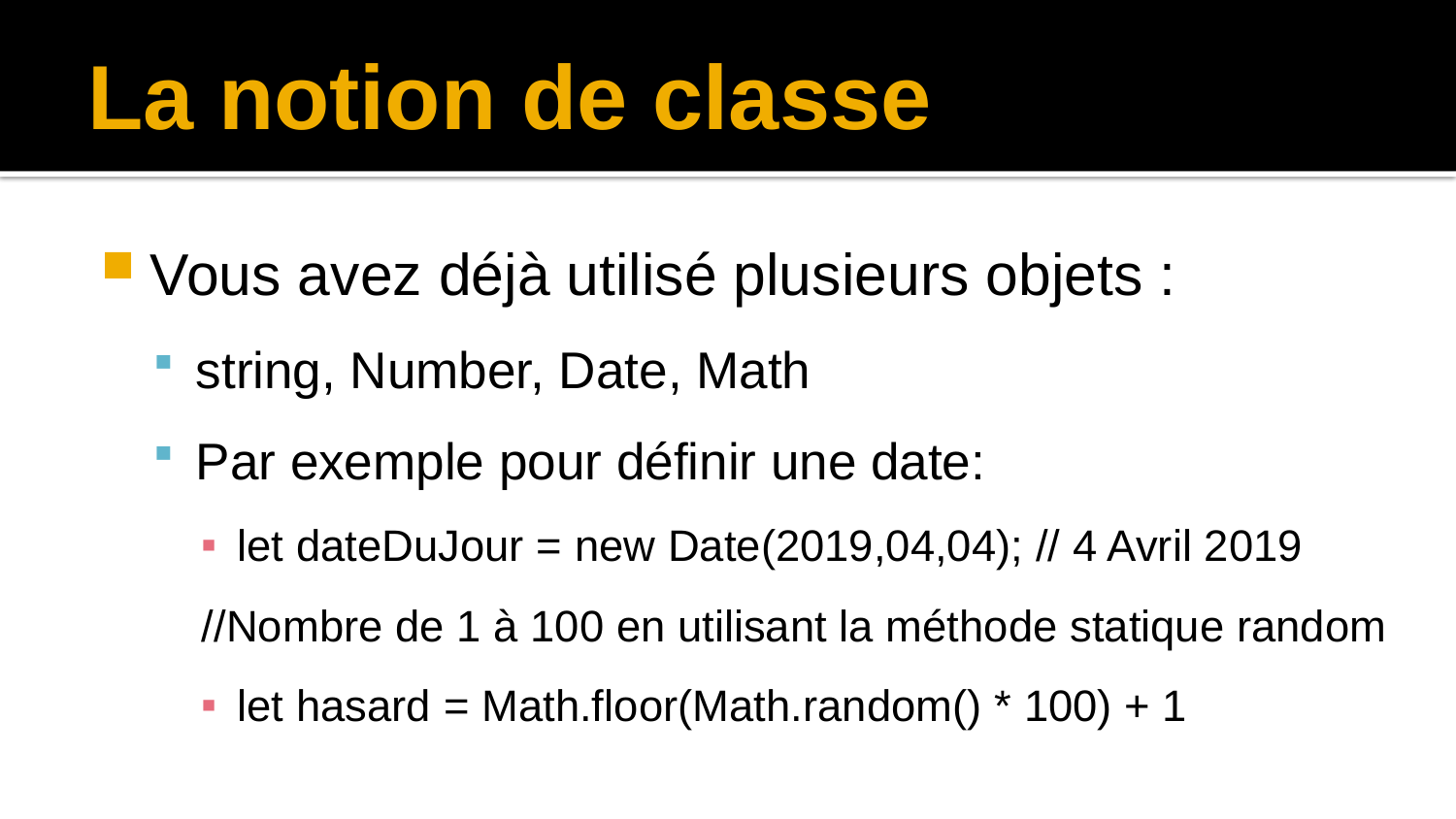

# La notion de classe
Vous avez déjà utilisé plusieurs objets :
string, Number, Date, Math
Par exemple pour définir une date:
let dateDuJour = new Date(2019,04,04); // 4 Avril 2019
//Nombre de 1 à 100 en utilisant la méthode statique random
let hasard = Math.floor(Math.random() * 100) + 1